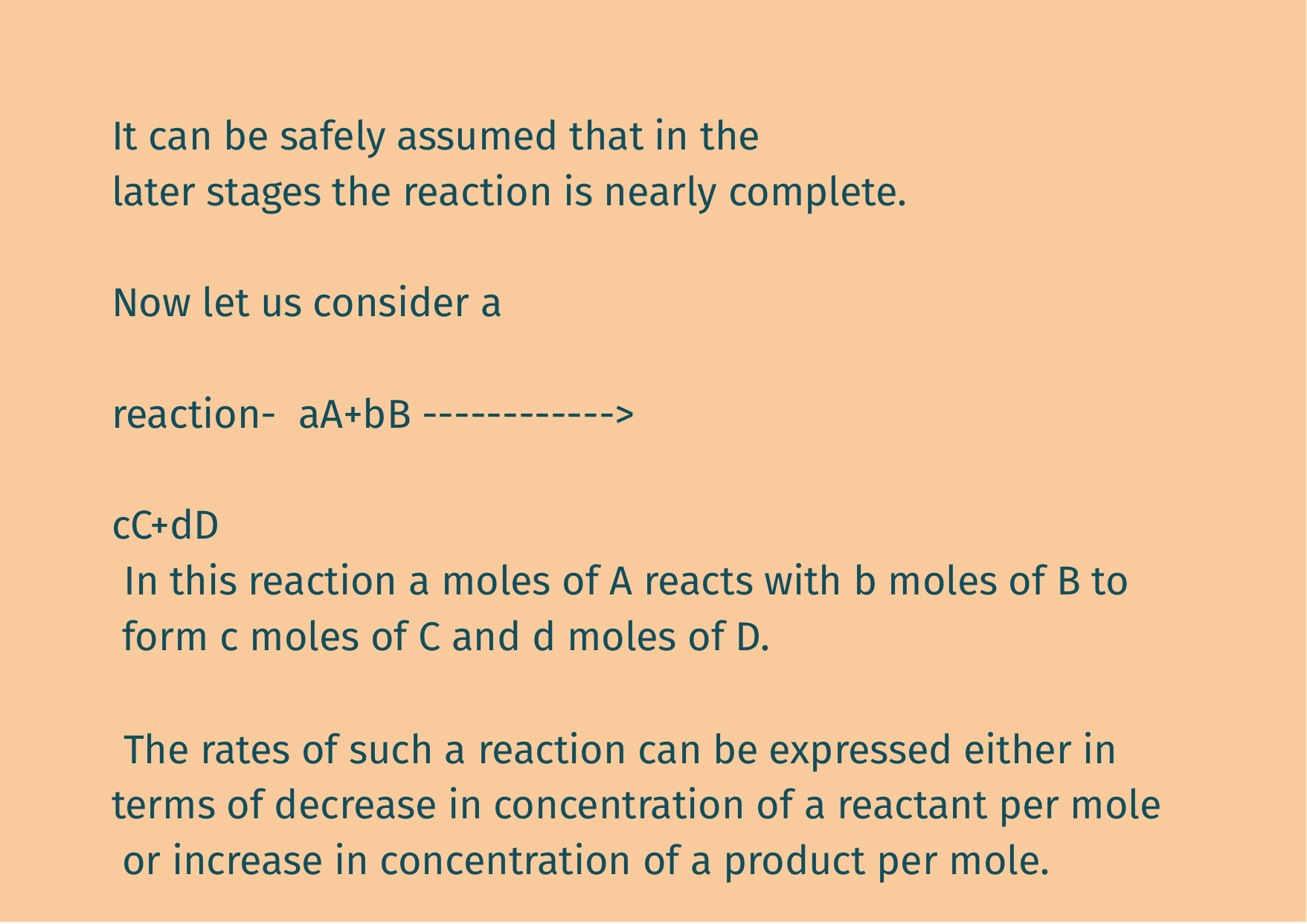

It can be safely assumed that in the
later stages the reaction is nearly complete.
Now let us consider a reaction-  aA+bB ------------> cC+dD
In this reaction a moles of A reacts with b moles of B to  form c moles of C and d moles of D.

The rates of such a reaction can be expressed either in  terms of decrease in concentration of a reactant per mole  or increase in concentration of a product per mole.